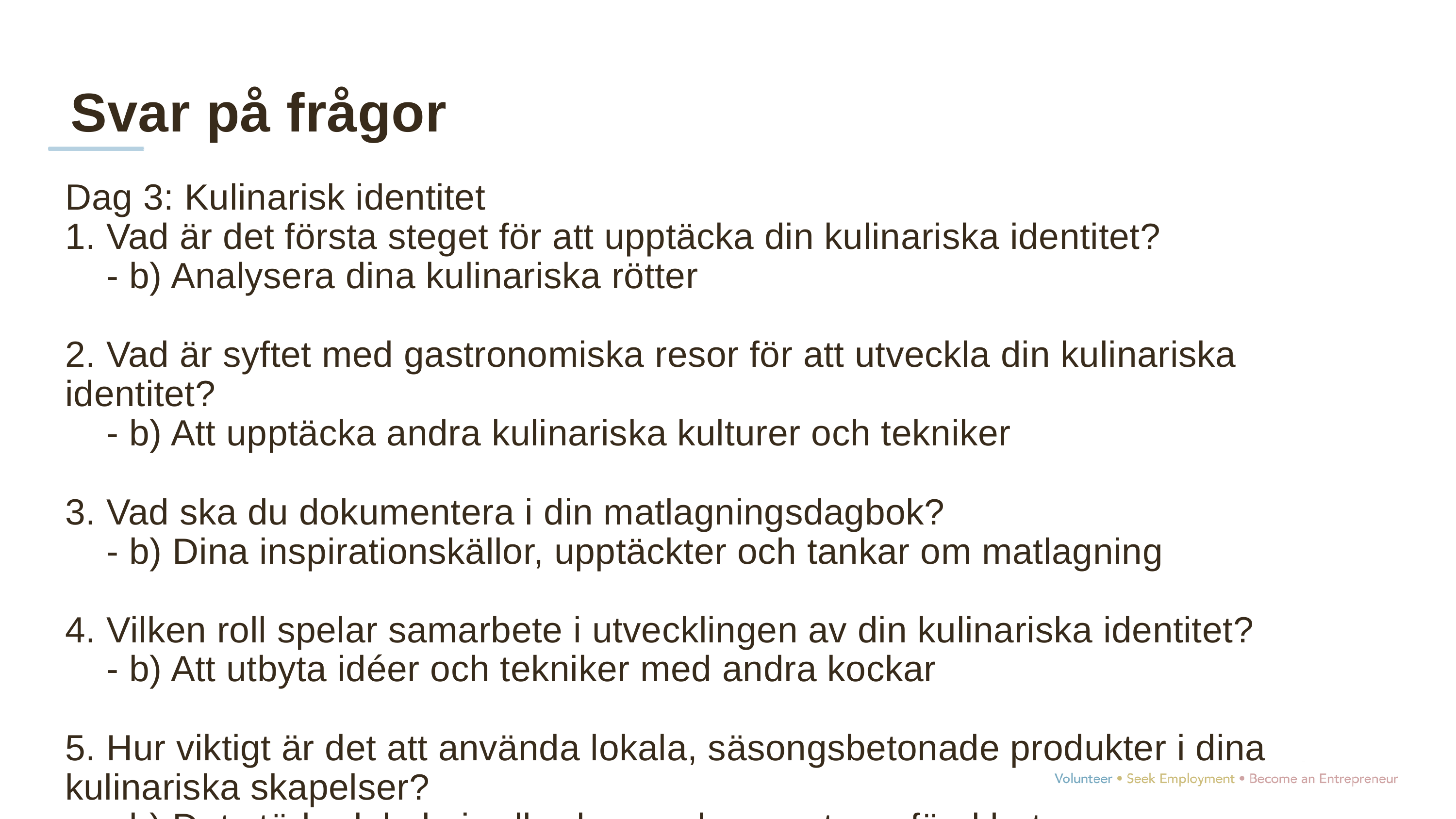

Svar på frågor

Dag 3: Kulinarisk identitet
1. Vad är det första steget för att upptäcka din kulinariska identitet?
    - b) Analysera dina kulinariska rötter

2. Vad är syftet med gastronomiska resor för att utveckla din kulinariska identitet?
    - b) Att upptäcka andra kulinariska kulturer och tekniker

3. Vad ska du dokumentera i din matlagningsdagbok?
    - b) Dina inspirationskällor, upptäckter och tankar om matlagning

4. Vilken roll spelar samarbete i utvecklingen av din kulinariska identitet?
    - b) Att utbyta idéer och tekniker med andra kockar

5. Hur viktigt är det att använda lokala, säsongsbetonade produkter i dina kulinariska skapelser?
    - b) Det stöder lokala jordbrukare och garanterar färskhet